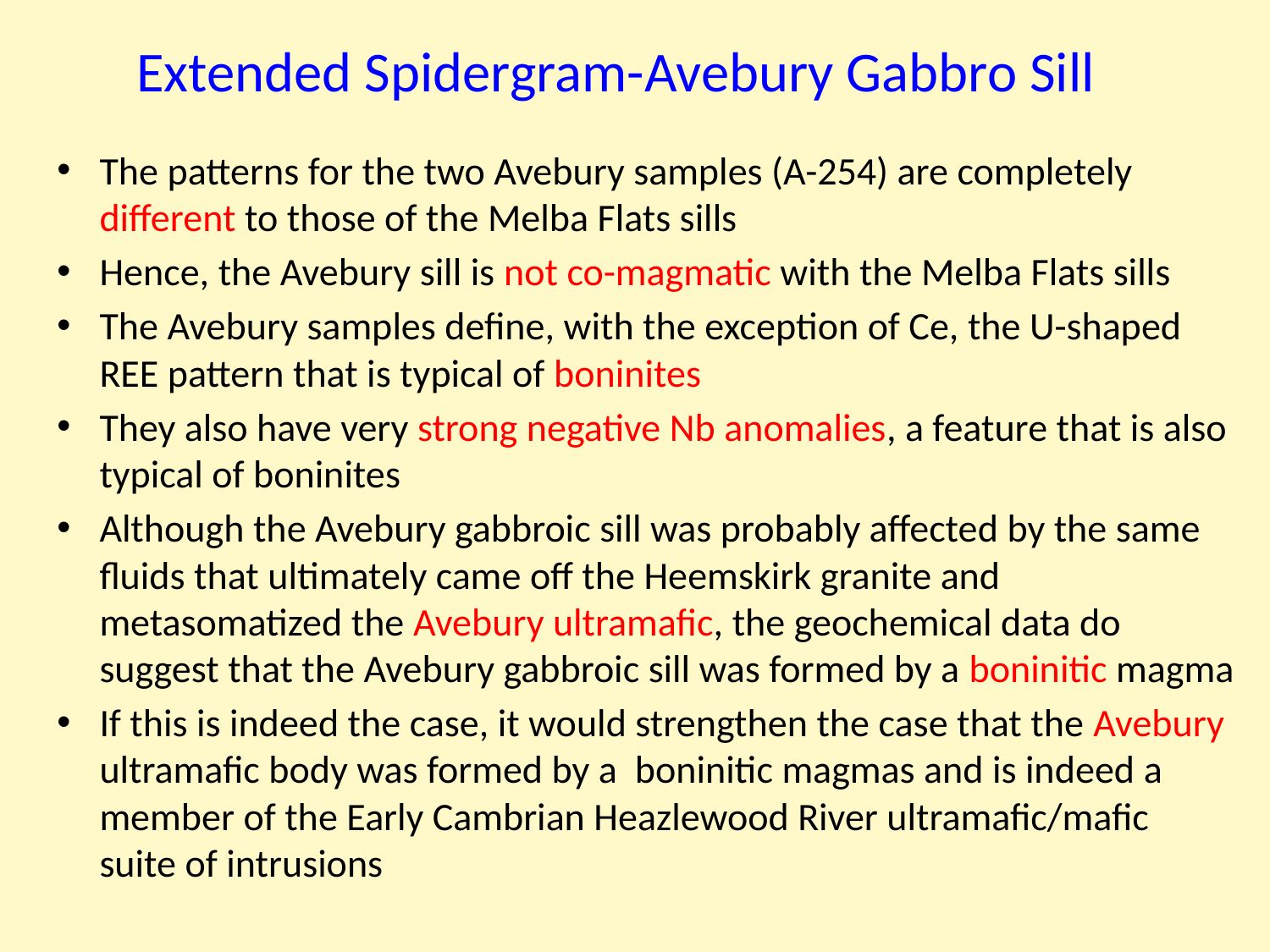

# Extended Spidergram-Avebury Gabbro Sill
The patterns for the two Avebury samples (A-254) are completely different to those of the Melba Flats sills
Hence, the Avebury sill is not co-magmatic with the Melba Flats sills
The Avebury samples define, with the exception of Ce, the U-shaped REE pattern that is typical of boninites
They also have very strong negative Nb anomalies, a feature that is also typical of boninites
Although the Avebury gabbroic sill was probably affected by the same fluids that ultimately came off the Heemskirk granite and metasomatized the Avebury ultramafic, the geochemical data do suggest that the Avebury gabbroic sill was formed by a boninitic magma
If this is indeed the case, it would strengthen the case that the Avebury ultramafic body was formed by a  boninitic magmas and is indeed a member of the Early Cambrian Heazlewood River ultramafic/mafic suite of intrusions